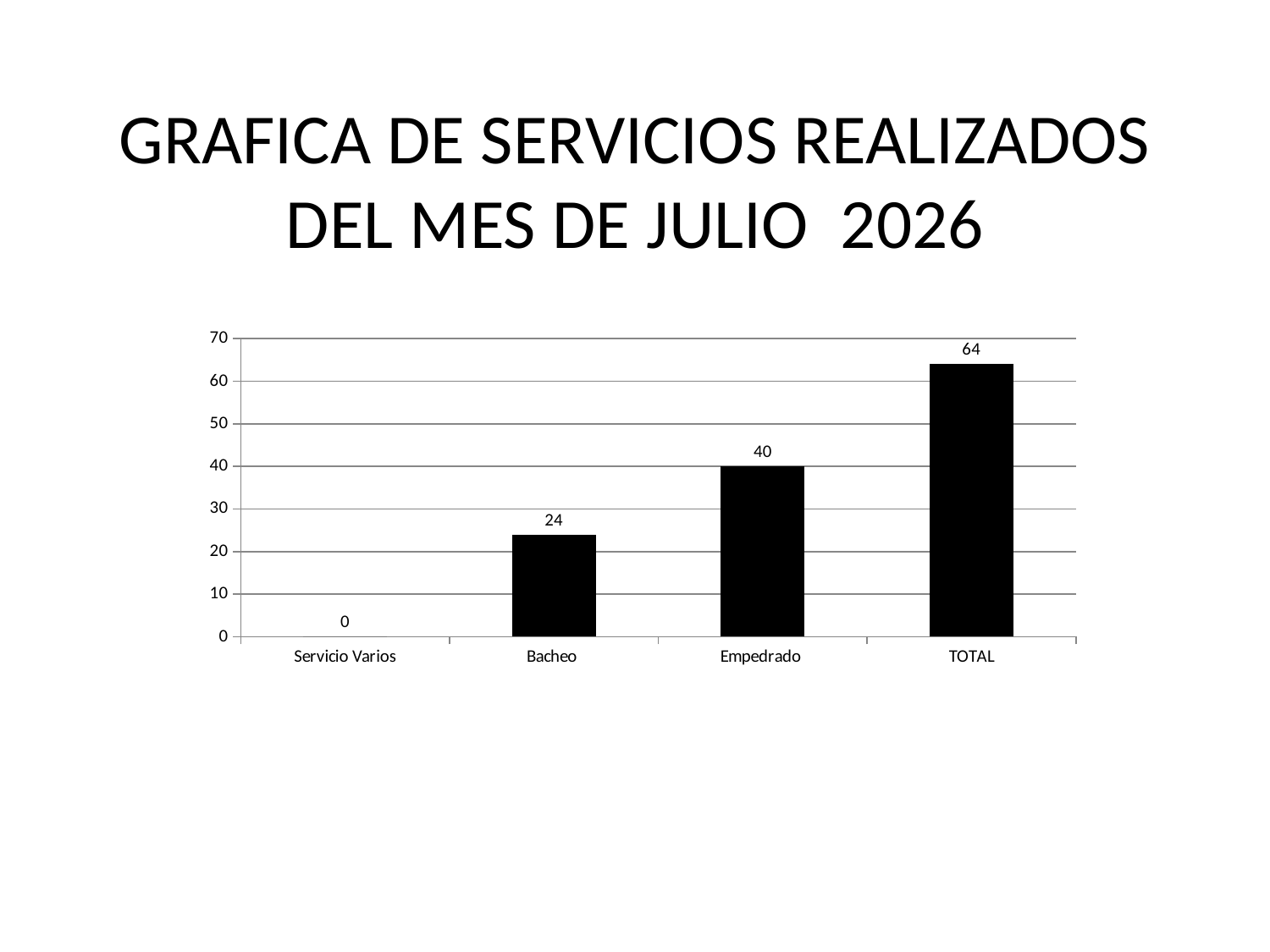

# GRAFICA DE SERVICIOS REALIZADOS DEL MES DE JULIO  2026

### Chart

| Category |  |
|---|---|
| Servicio Varios | 0.0 |
| Bacheo  | 24.0 |
| Empedrado  | 40.0 |
| TOTAL | 64.0 |